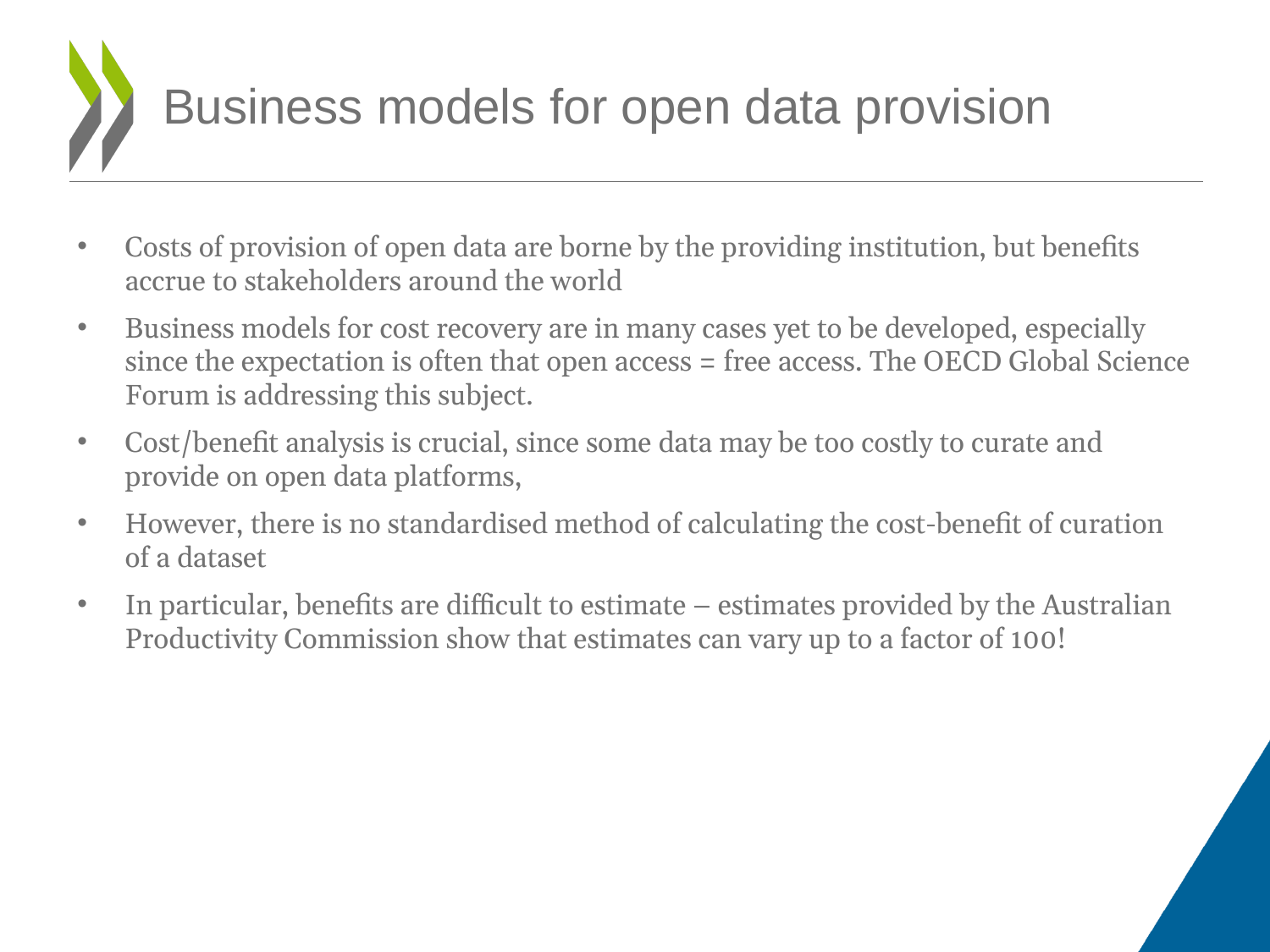

# Business models for open data provision
Costs of provision of open data are borne by the providing institution, but benefits accrue to stakeholders around the world
Business models for cost recovery are in many cases yet to be developed, especially since the expectation is often that open access = free access. The OECD Global Science Forum is addressing this subject.
Cost/benefit analysis is crucial, since some data may be too costly to curate and provide on open data platforms,
However, there is no standardised method of calculating the cost-benefit of curation of a dataset
In particular, benefits are difficult to estimate – estimates provided by the Australian Productivity Commission show that estimates can vary up to a factor of 100!